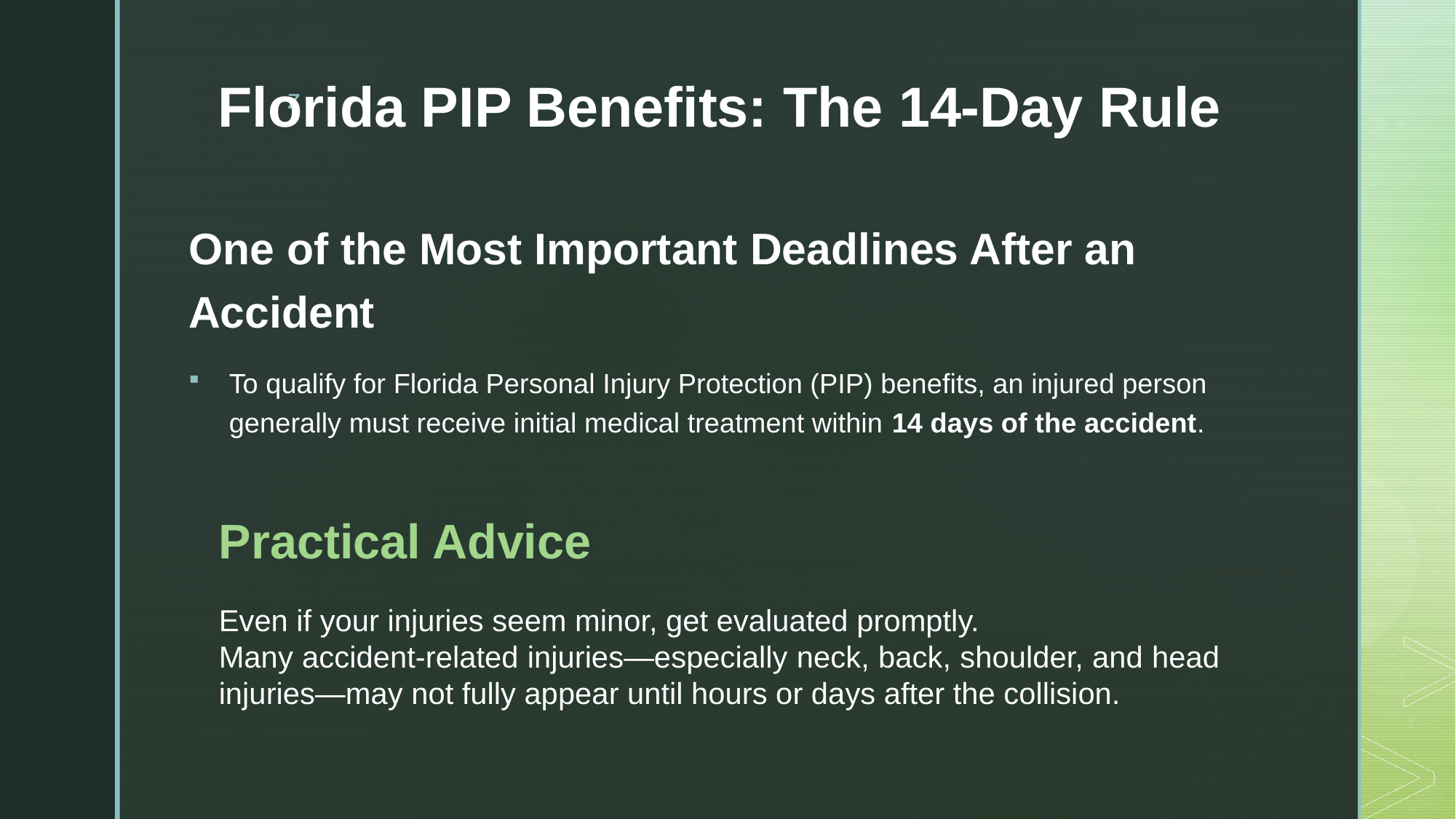

# Florida PIP Benefits: The 14-Day Rule
One of the Most Important Deadlines After an Accident
To qualify for Florida Personal Injury Protection (PIP) benefits, an injured person generally must receive initial medical treatment within 14 days of the accident.

Practical Advice

Even if your injuries seem minor, get evaluated promptly.
Many accident-related injuries—especially neck, back, shoulder, and head injuries—may not fully appear until hours or days after the collision.